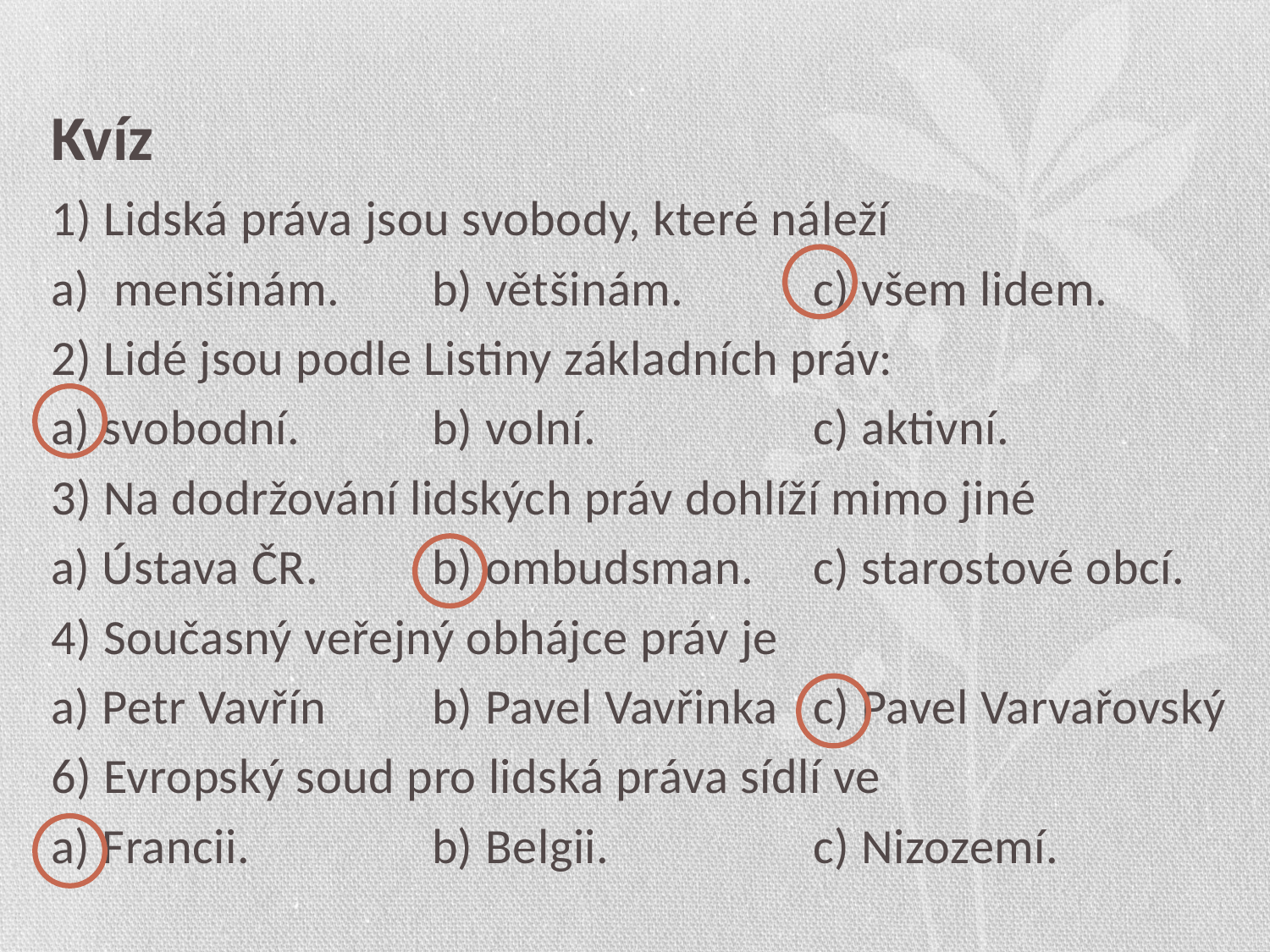

# Kvíz
1) Lidská práva jsou svobody, které náleží
a)  menšinám.	b) většinám. 	c) všem lidem.
2) Lidé jsou podle Listiny základních práv:
a) svobodní.		b) volní.		c) aktivní.
3) Na dodržování lidských práv dohlíží mimo jiné
a) Ústava ČR.	b) ombudsman.	c) starostové obcí.
4) Současný veřejný obhájce práv je
a) Petr Vavřín 	b) Pavel Vavřinka	c) Pavel Varvařovský
6) Evropský soud pro lidská práva sídlí ve
a) Francii.		b) Belgii. 		c) Nizozemí.